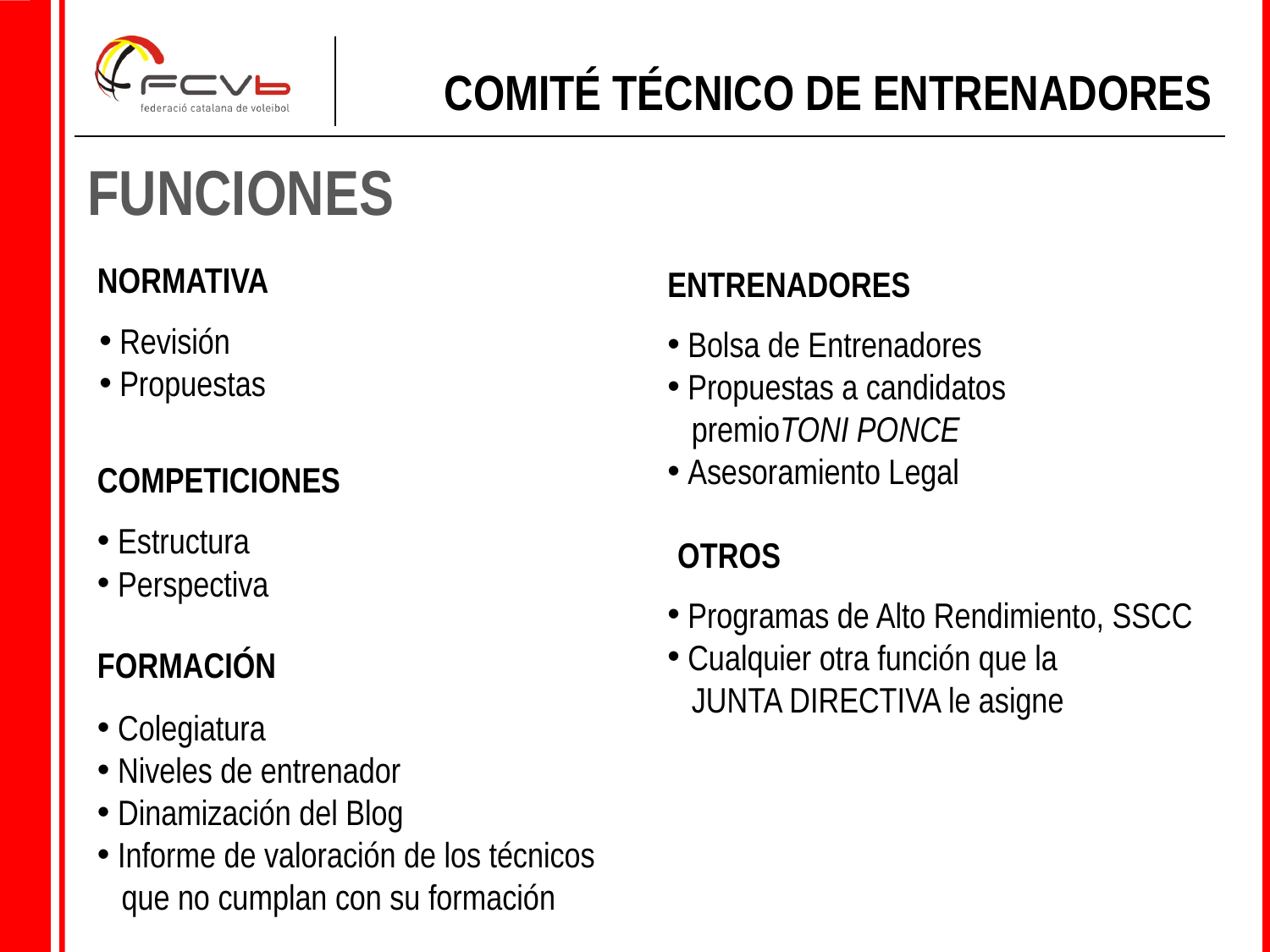

COMITÉ TÉCNICO DE ENTRENADORES
FUNCIONES
NORMATIVA
 Revisión
 Propuestas
ENTRENADORES
 Bolsa de Entrenadores
 Propuestas a candidatos
   premioTONI PONCE
 Asesoramiento Legal
COMPETICIONES
 Estructura
 Perspectiva
OTROS
 Programas de Alto Rendimiento, SSCC
 Cualquier otra función que la
   JUNTA DIRECTIVA le asigne

FORMACIÓN
 Colegiatura
 Niveles de entrenador
 Dinamización del Blog
 Informe de valoración de los técnicos
   que no cumplan con su formación